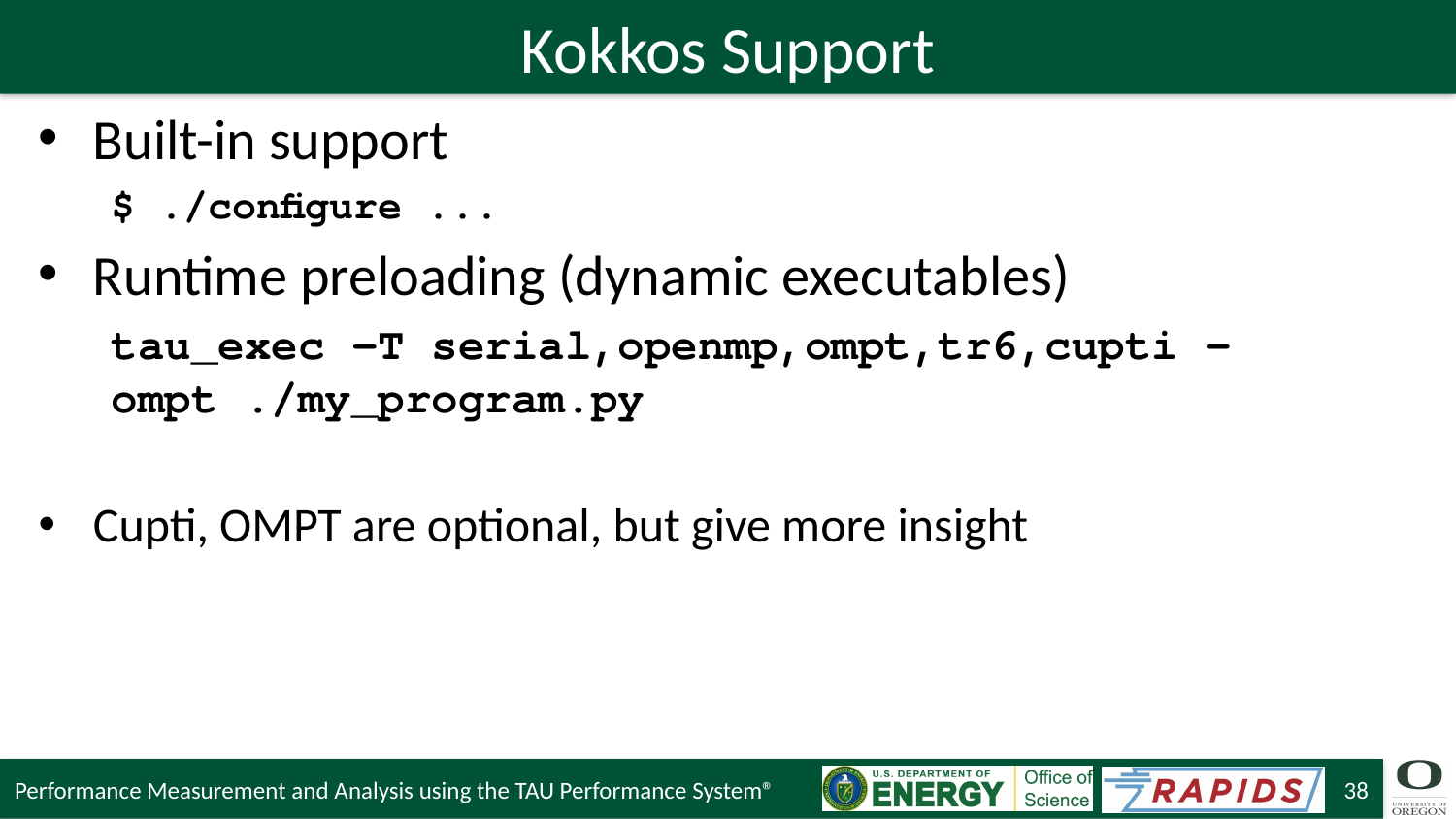

# Kokkos Support
Built-in support
$ ./configure ...
Runtime preloading (dynamic executables)
tau_exec -T serial,openmp,ompt,tr6,cupti -ompt ./my_program.py

Cupti, OMPT are optional, but give more insight
Performance Measurement and Analysis using the TAU Performance System®
38